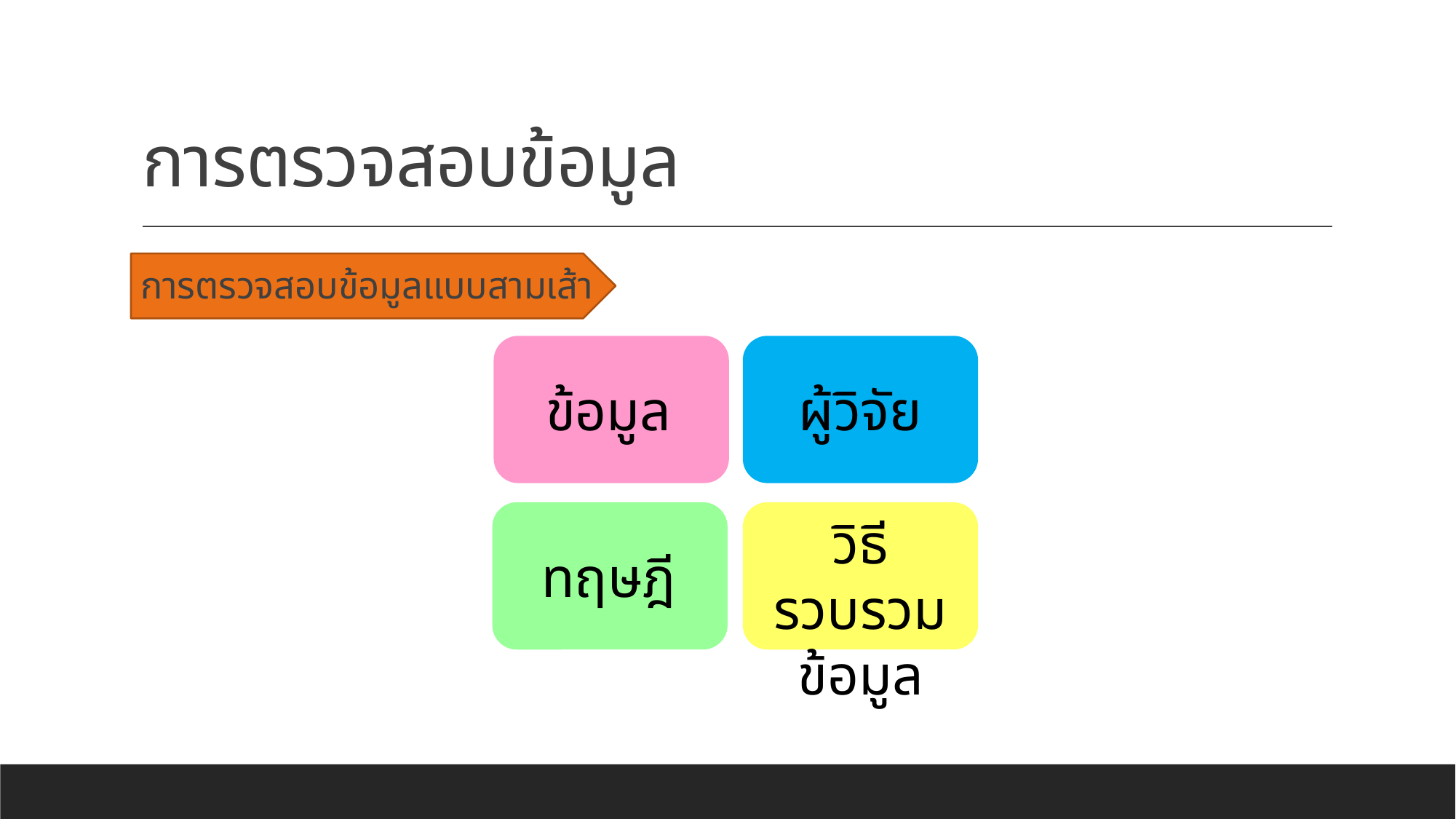

# การตรวจสอบข้อมูล
 การตรวจสอบข้อมูลแบบสามเส้า

ข้อมูล
ผู้วิจัย

วิธีรวบรวมข้อมูล
ทฤษฎี